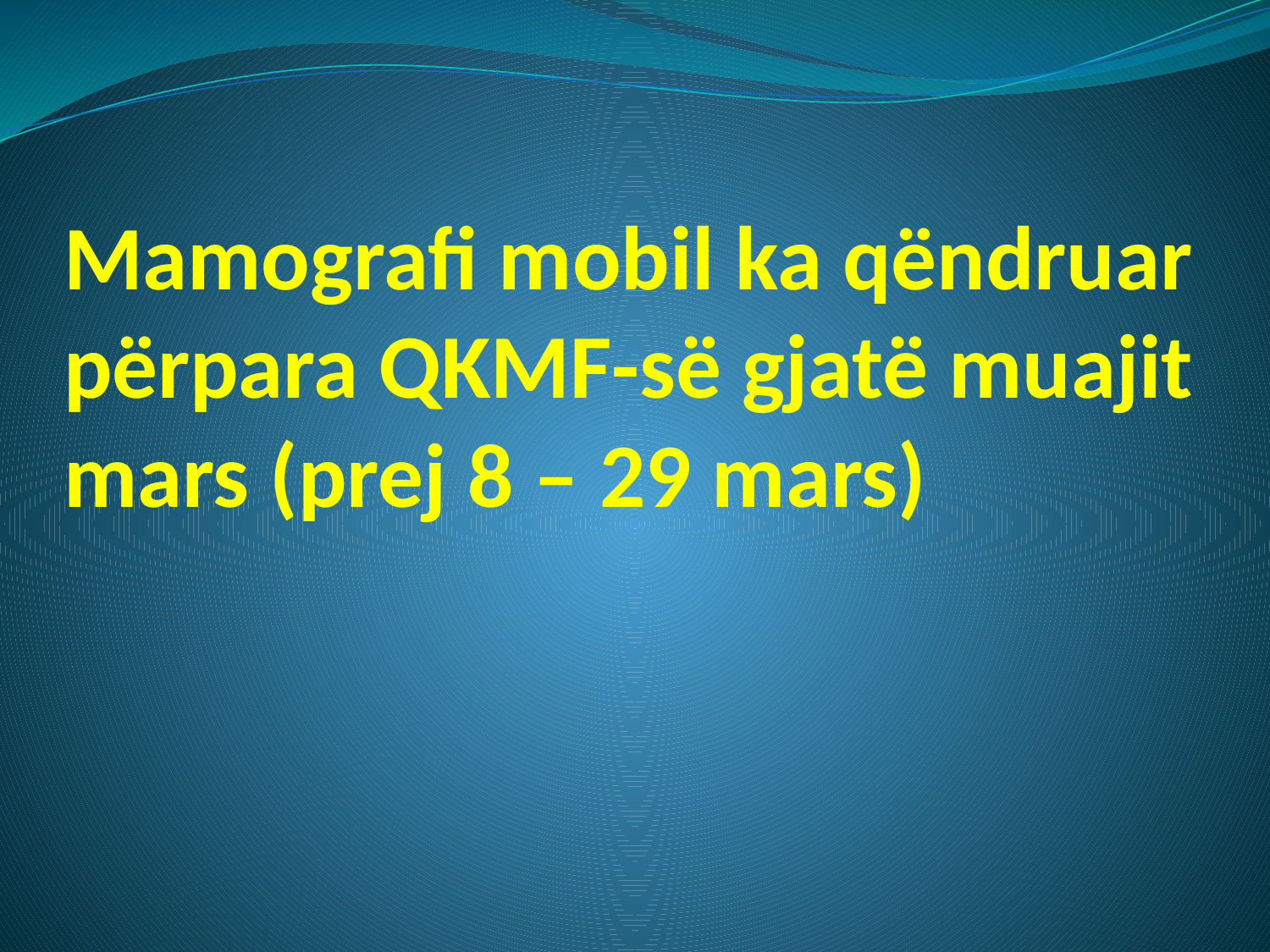

# Mamografi mobil ka qëndruar përpara QKMF-së gjatë muajit mars (prej 8 – 29 mars)